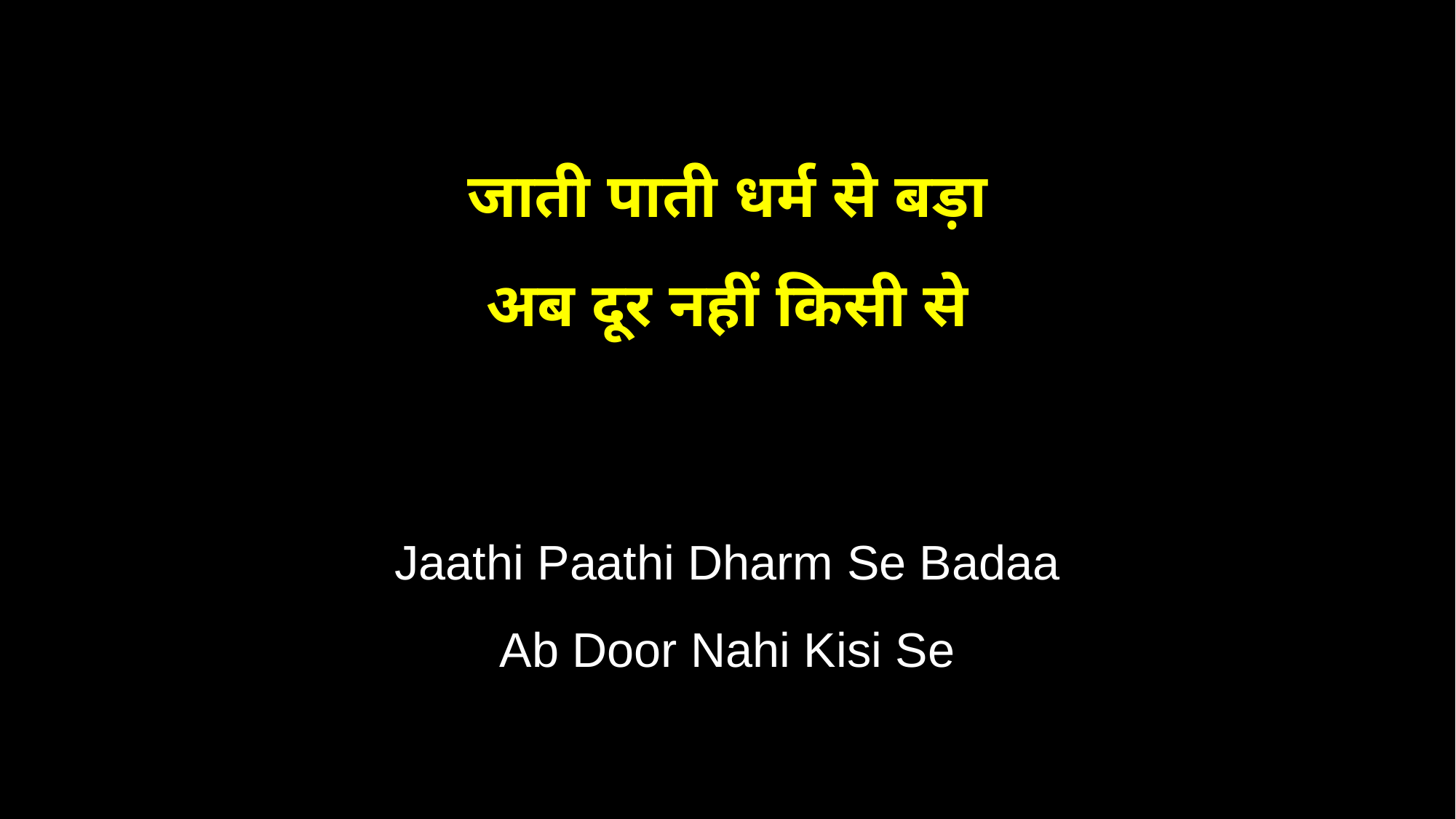

जाती पाती धर्म से बड़ा
अब दूर नहीं किसी से
Jaathi Paathi Dharm Se Badaa
Ab Door Nahi Kisi Se